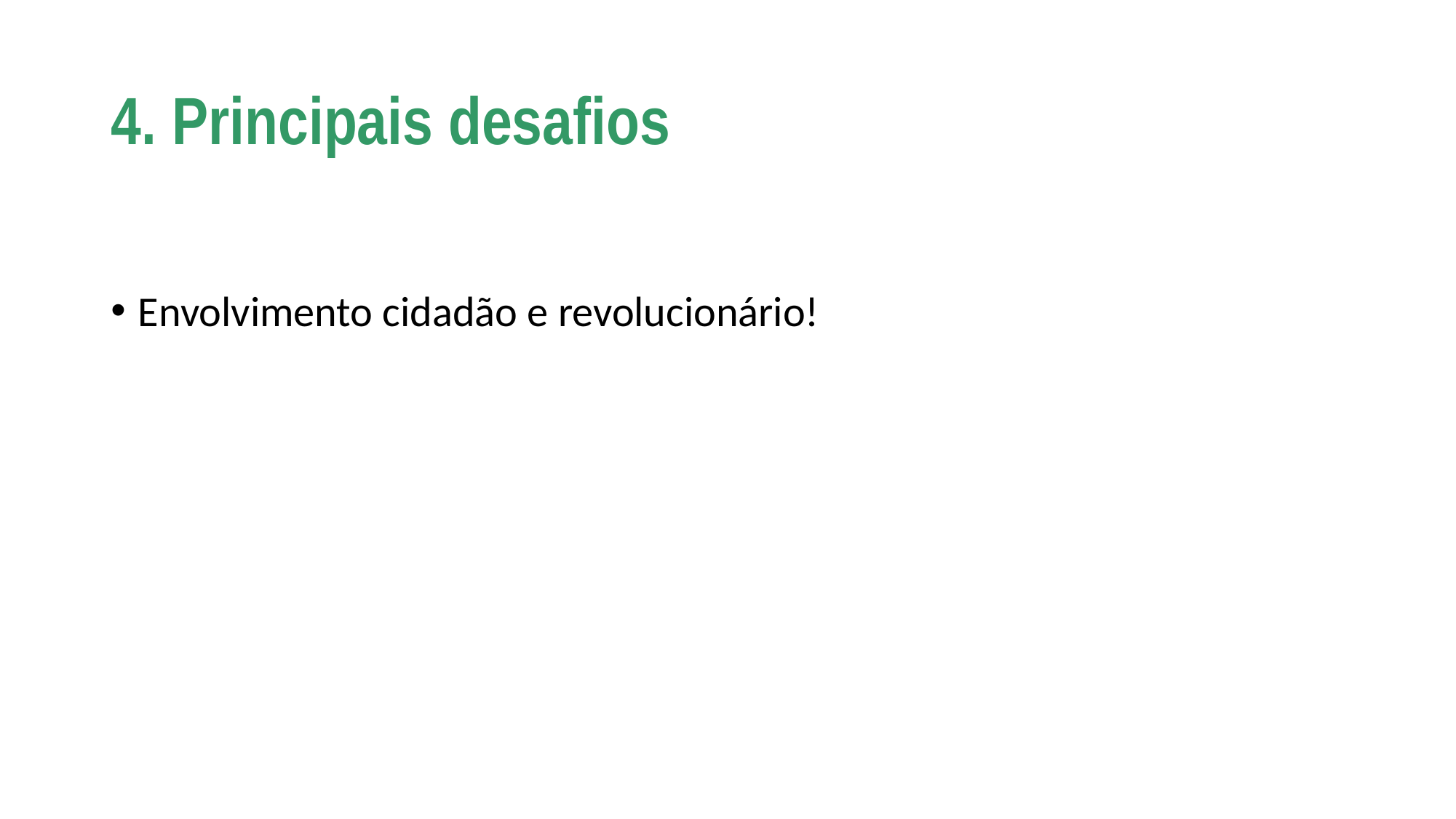

# 4. Principais desafios

Envolvimento cidadão e revolucionário!